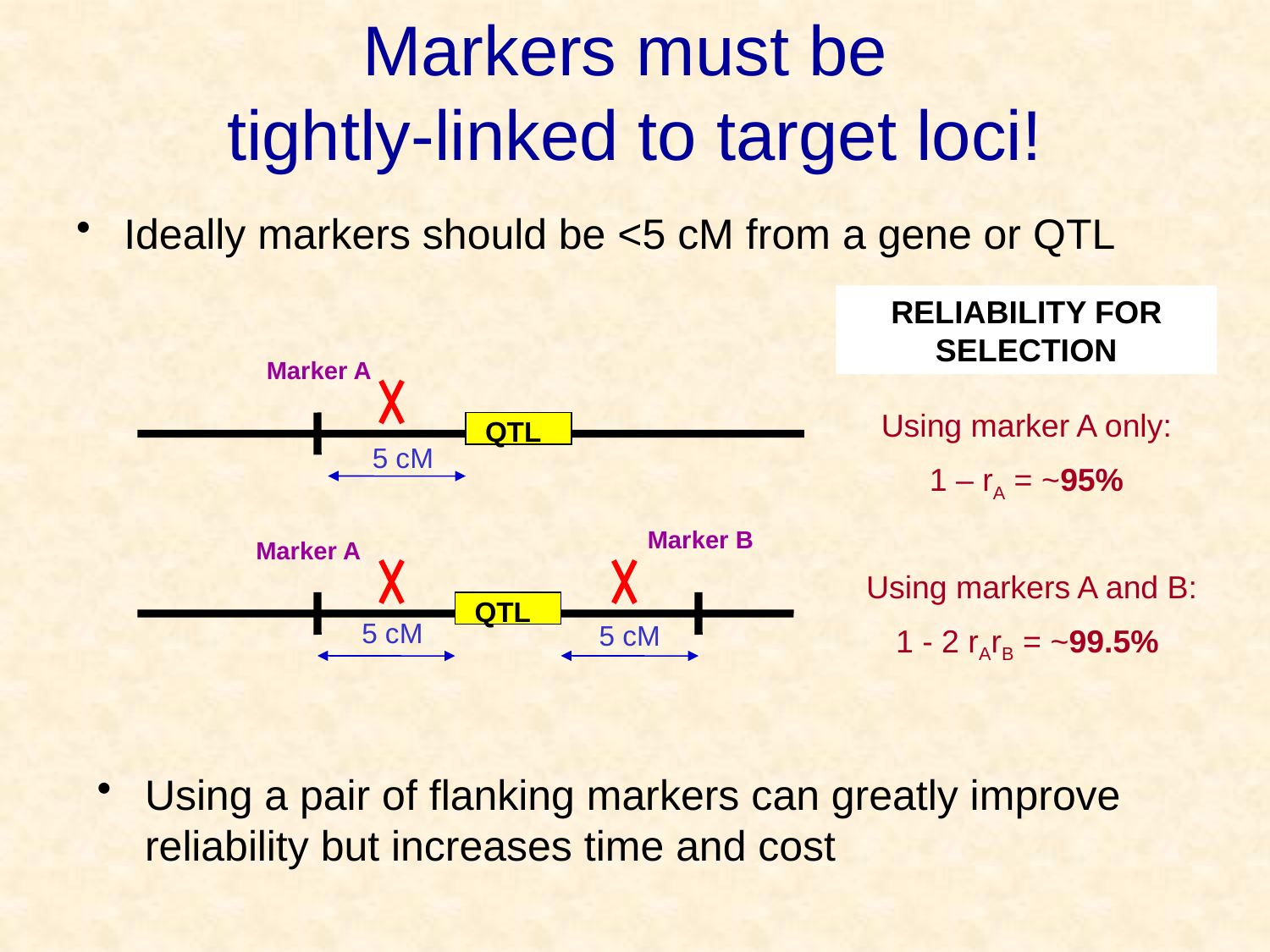

# Markers must be tightly-linked to target loci!
Ideally markers should be <5 cM from a gene or QTL
RELIABILITY FOR SELECTION
Marker A

Using marker A only:
1 – rA = ~95%
QTL

5 cM

Marker B
Marker A

Using markers A and B:
1 - 2 rArB = ~99.5%
QTL

5 cM
5 cM

Using a pair of flanking markers can greatly improve reliability but increases time and cost